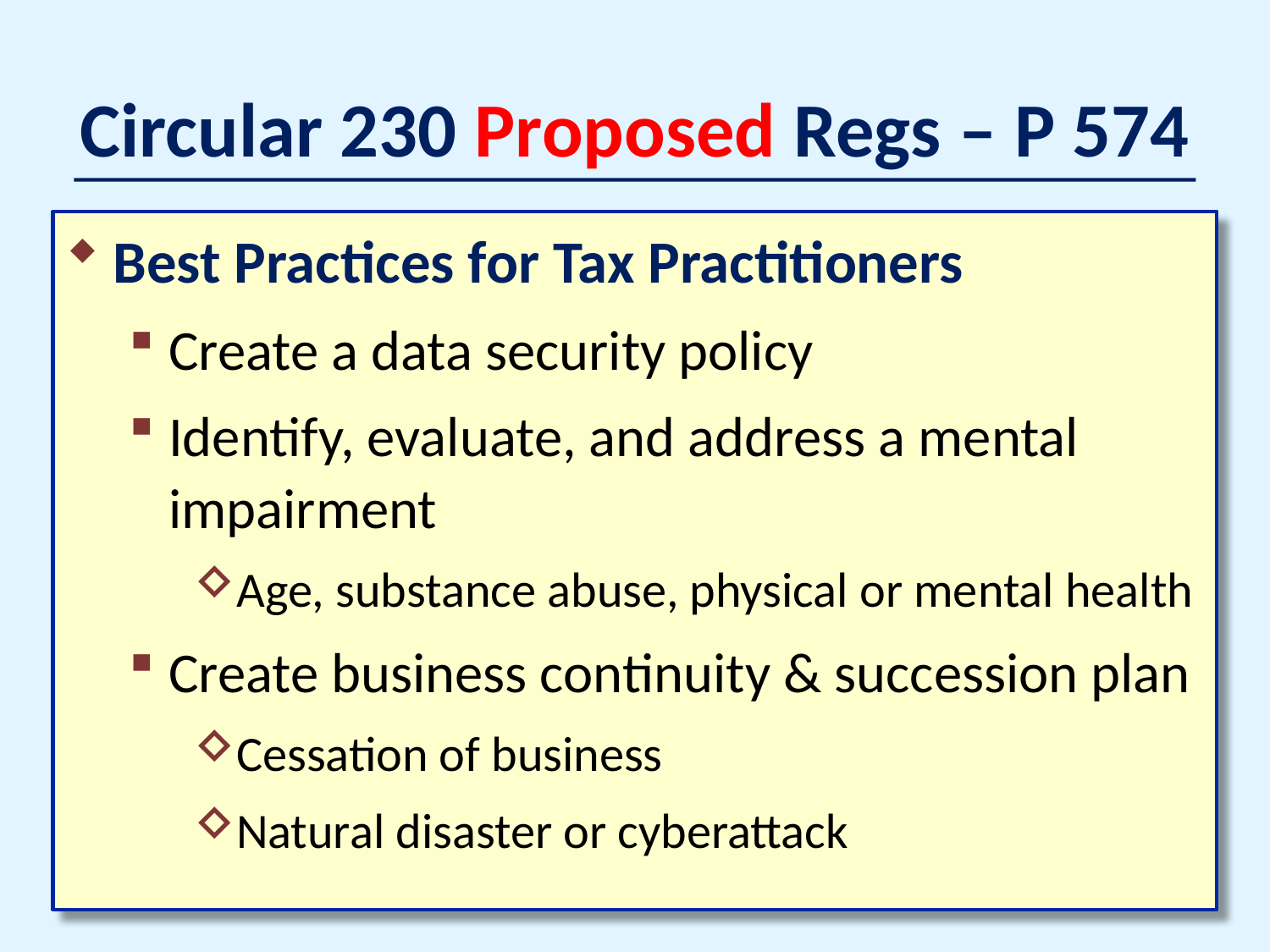

# Circular 230 Proposed Regs – P 574
Best Practices for Tax Practitioners
Create a data security policy
Identify, evaluate, and address a mental impairment
Age, substance abuse, physical or mental health
Create business continuity & succession plan
Cessation of business
Natural disaster or cyberattack